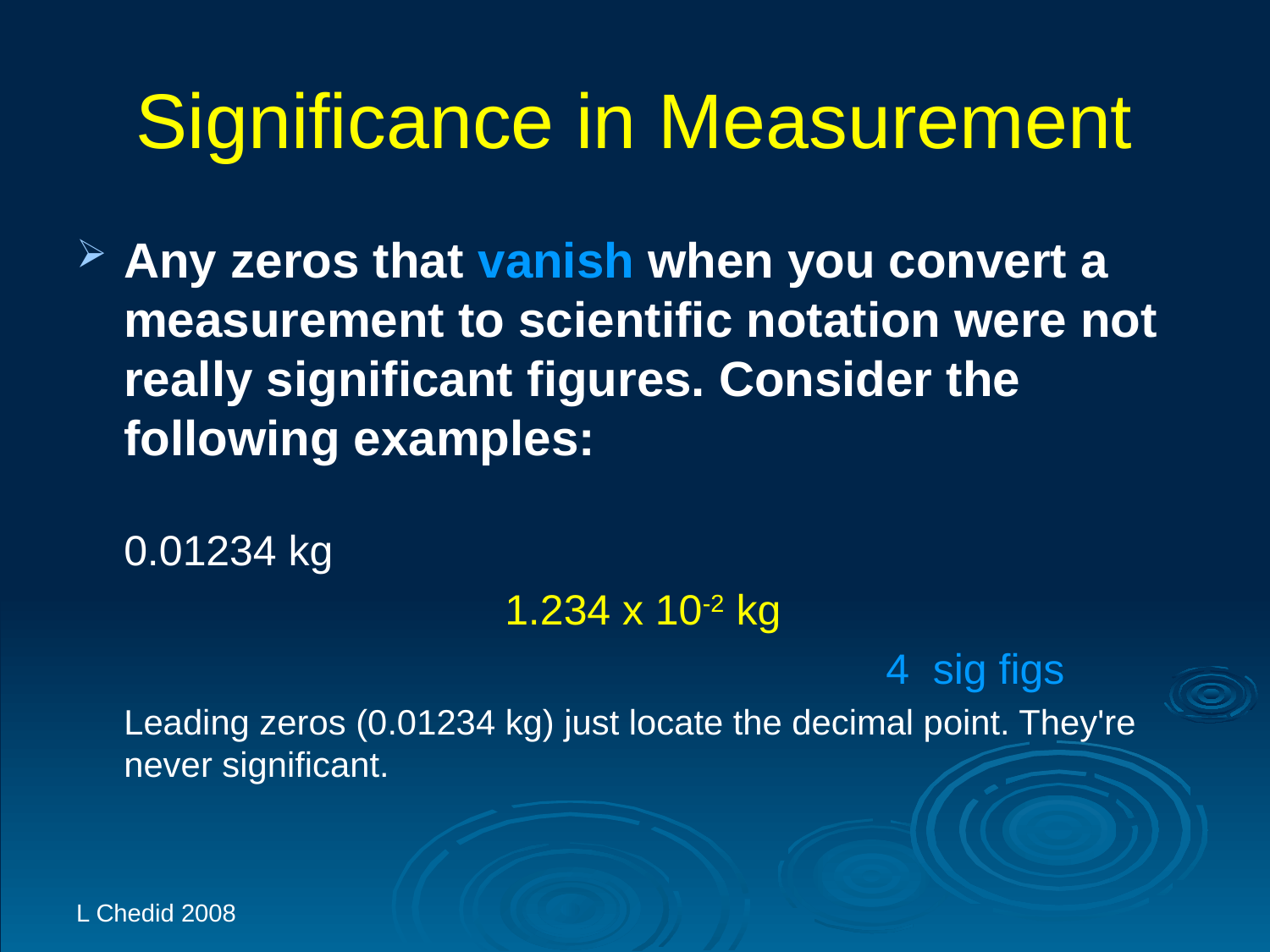

# Significance in Measurement
Any zeros that vanish when you convert a measurement to scientific notation were not really significant figures. Consider the following examples:

	0.01234 kg
				1.234 x 10-2 kg
							4  sig figs
	Leading zeros (0.01234 kg) just locate the decimal point. They're never significant.

L Chedid 2008